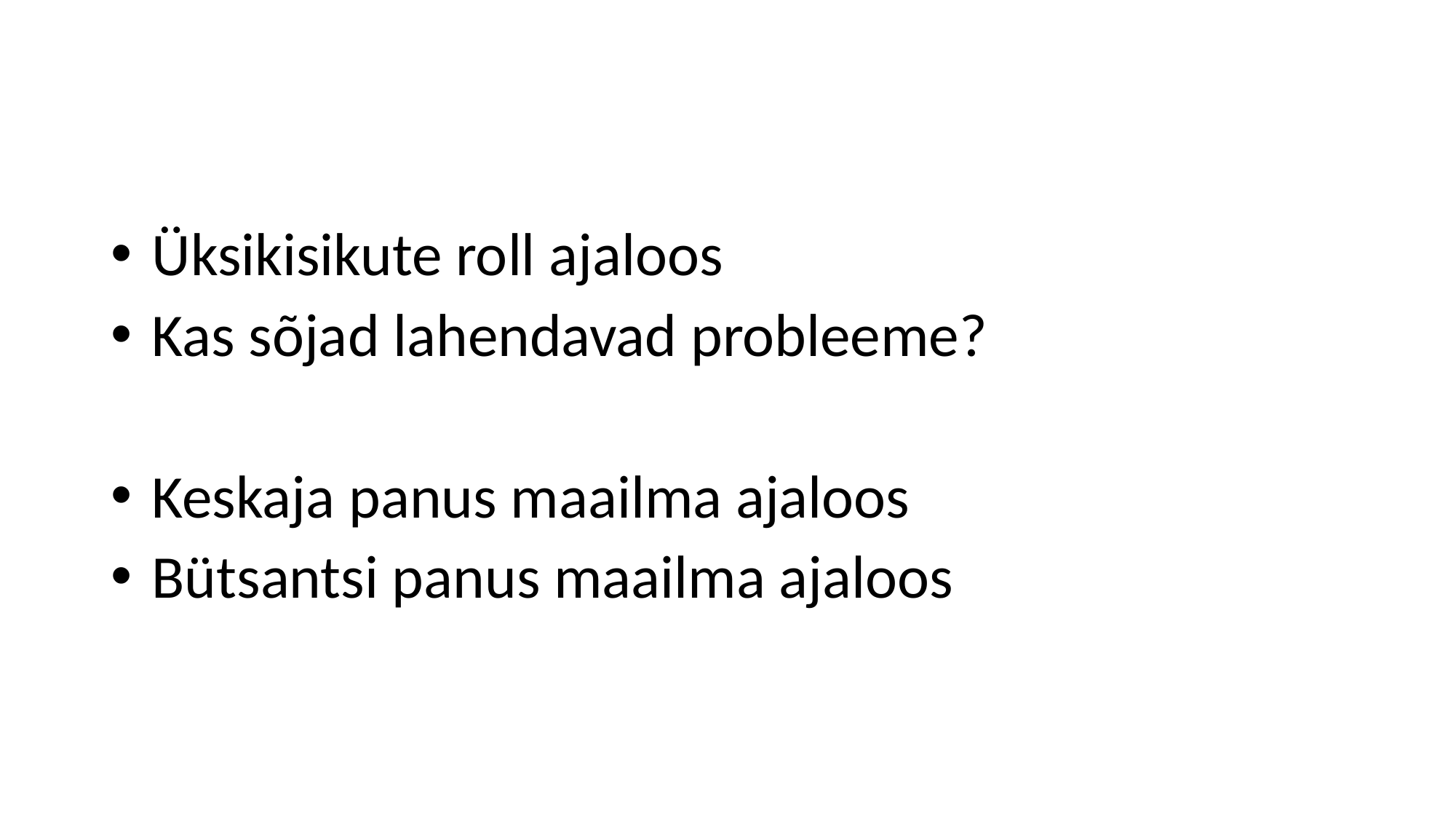

#
 Üksikisikute roll ajaloos
 Kas sõjad lahendavad probleeme?

 Keskaja panus maailma ajaloos
 Bütsantsi panus maailma ajaloos